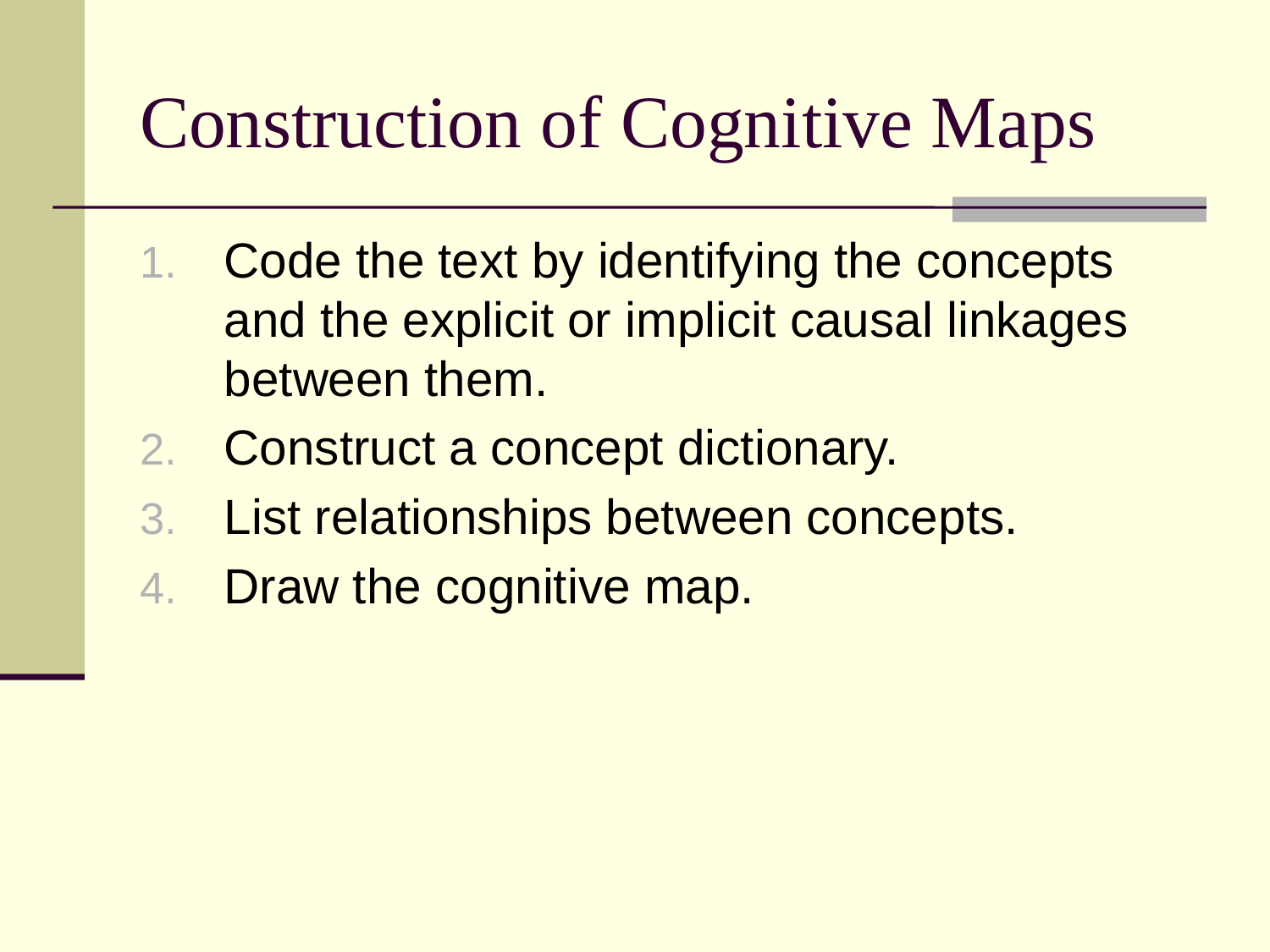

# Construction of Cognitive Maps
Code the text by identifying the concepts and the explicit or implicit causal linkages between them.
Construct a concept dictionary.
List relationships between concepts.
Draw the cognitive map.